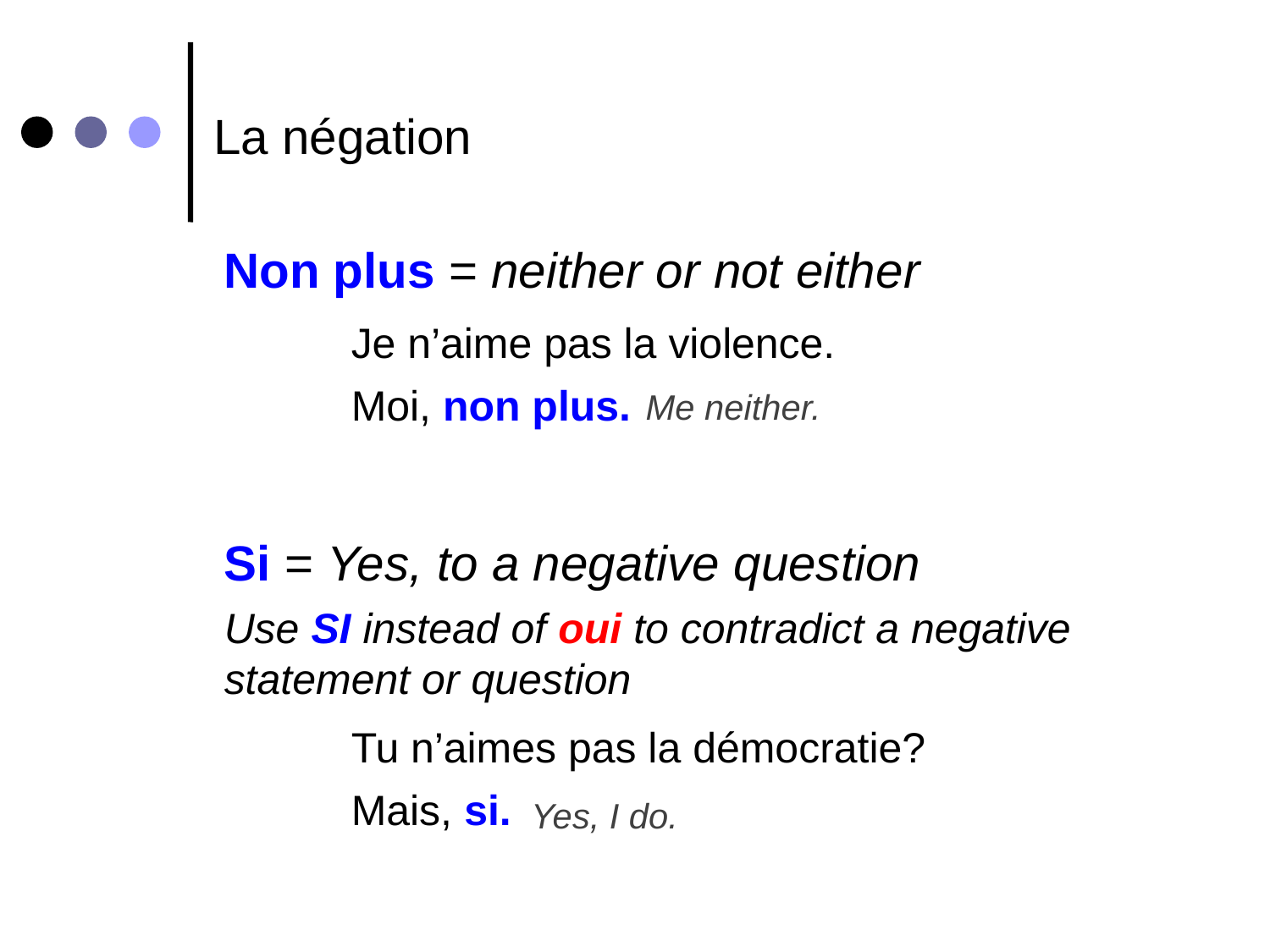

La négation
Non plus = neither or not either
	Je n’aime pas la violence.
	Moi, non plus.
Me neither.
Si = Yes, to a negative question
Use SI instead of oui to contradict a negative statement or question
	Tu n’aimes pas la démocratie?
	Mais, si.
Yes, I do.